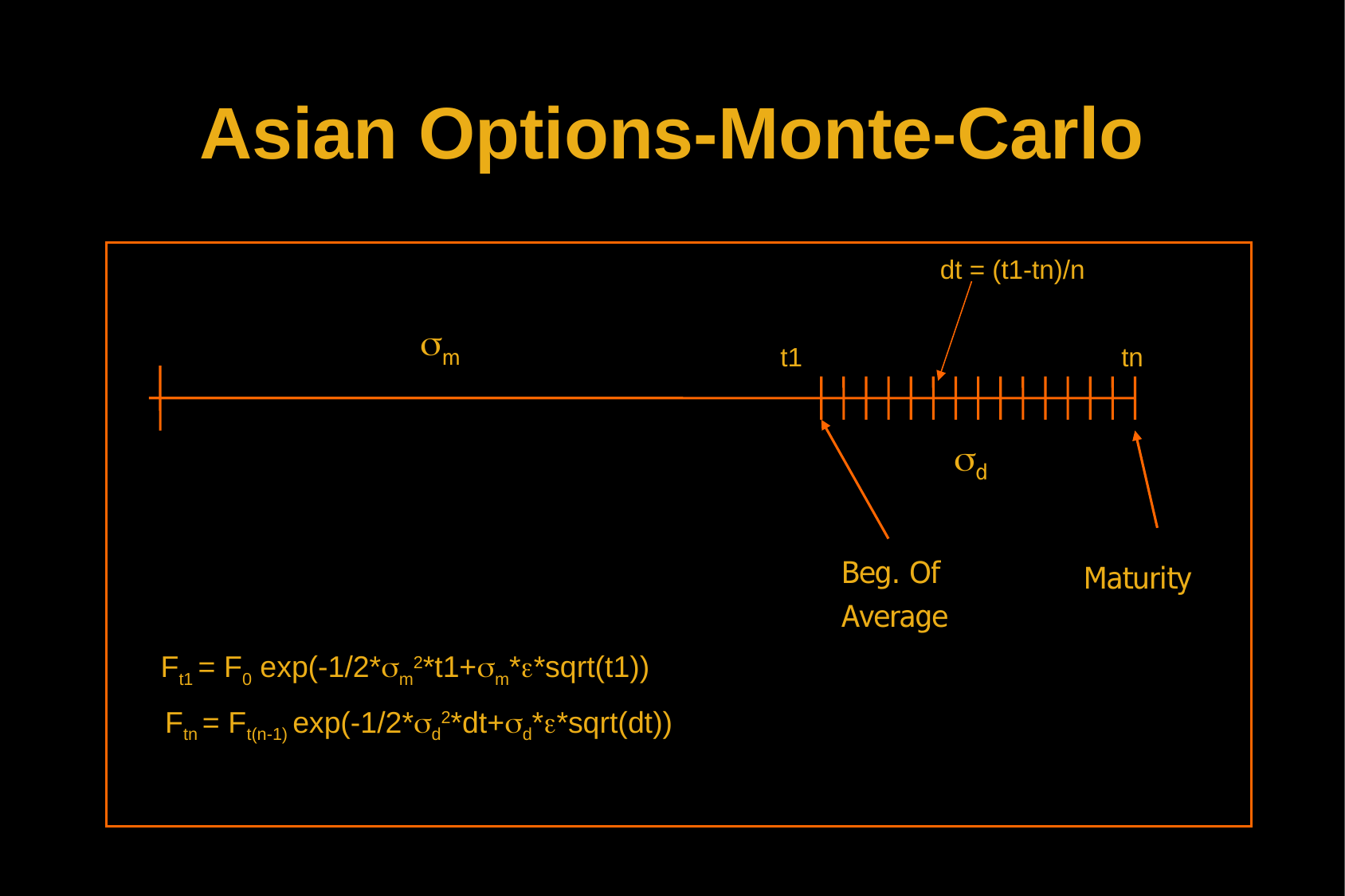

# Asian Options-Monte-Carlo

dt = (t1-tn)/n

σm
t1
tn
σd

Maturity
Beg. Of
Average
Maturity
Today
Ft1 = F0 exp(-1/2*σm2*t1+σm*ε*sqrt(t1))
Ftn = Ft(n-1) exp(-1/2*σd2*dt+σd*ε*sqrt(dt))